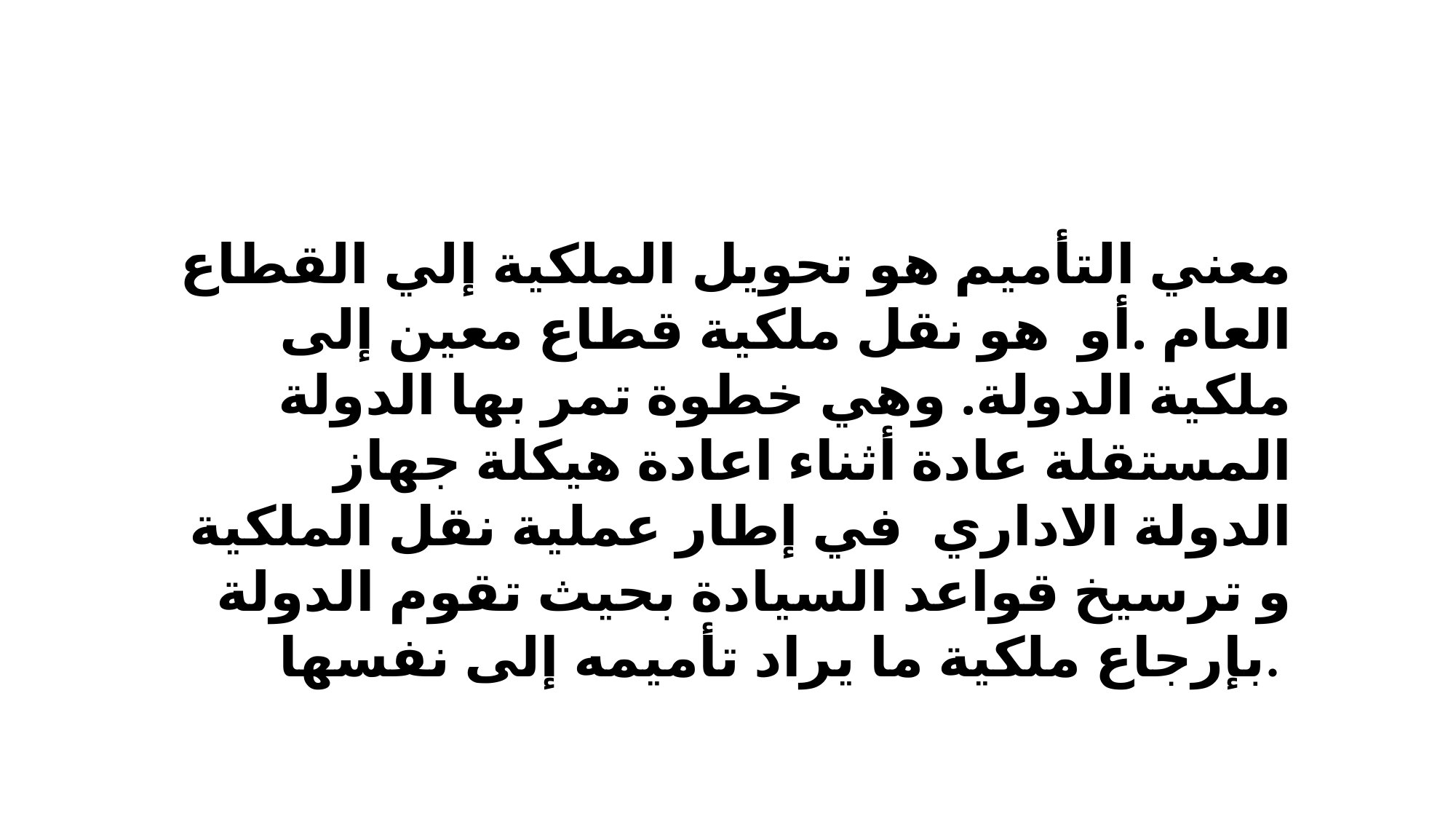

معني التأميم هو تحويل الملكية إلي القطاع العام .أو  هو نقل ملكية قطاع معين إلى ملكية الدولة. وهي خطوة تمر بها الدولة المستقلة عادة أثناء اعادة هيكلة جهاز الدولة الاداري  في إطار عملية نقل الملكية و ترسيخ قواعد السيادة بحيث تقوم الدولة بإرجاع ملكية ما يراد تأميمه إلى نفسها.